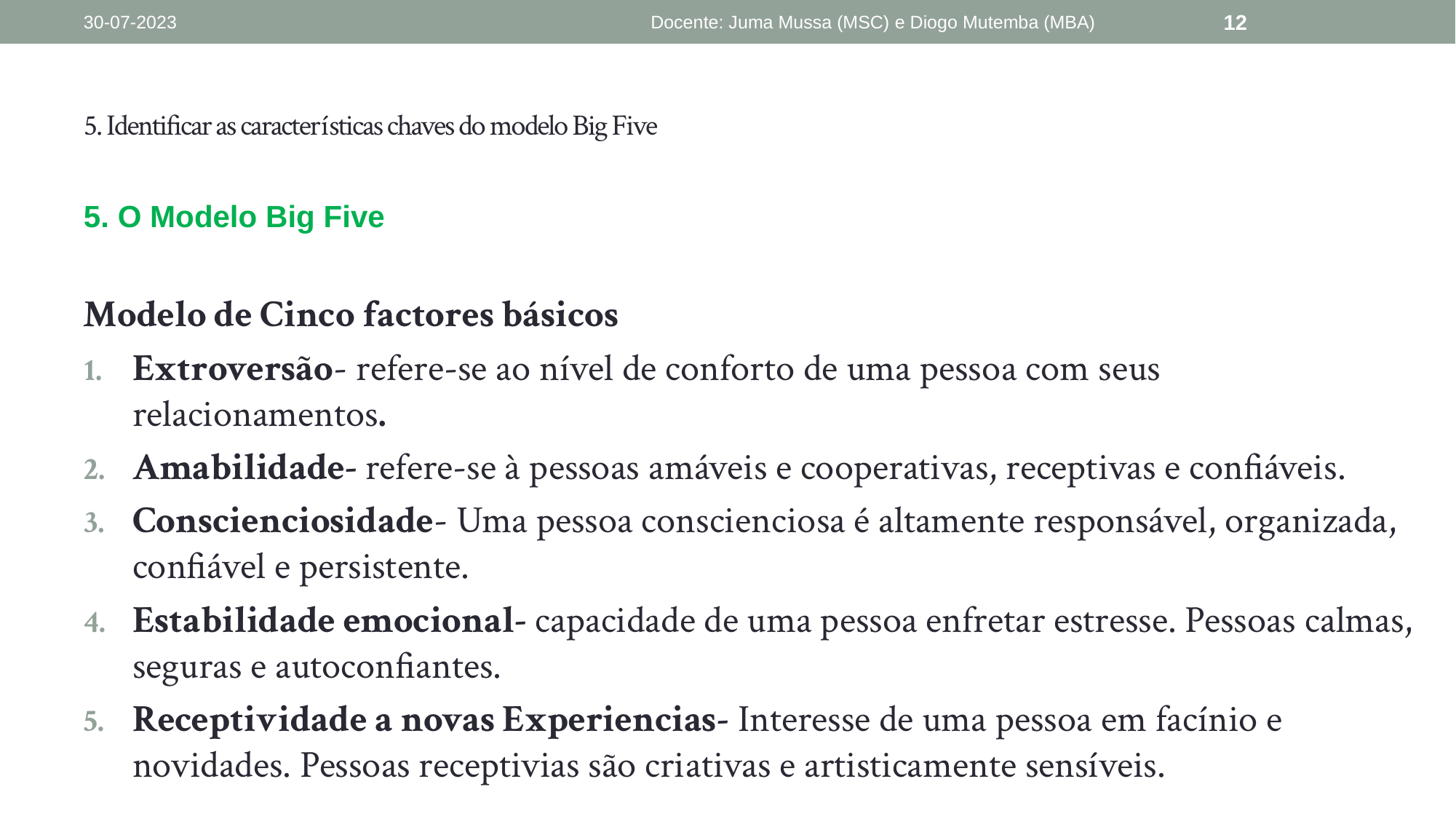

30-07-2023
Docente: Juma Mussa (MSC) e Diogo Mutemba (MBA)
12
# 5. Identificar as características chaves do modelo Big Five
5. O Modelo Big Five

Modelo de Cinco factores básicos
Extroversão- refere-se ao nível de conforto de uma pessoa com seus relacionamentos.
Amabilidade- refere-se à pessoas amáveis e cooperativas, receptivas e confiáveis.
Conscienciosidade- Uma pessoa conscienciosa é altamente responsável, organizada, confiável e persistente.
Estabilidade emocional- capacidade de uma pessoa enfretar estresse. Pessoas calmas, seguras e autoconfiantes.
Receptividade a novas Experiencias- Interesse de uma pessoa em facínio e novidades. Pessoas receptivias são criativas e artisticamente sensíveis.